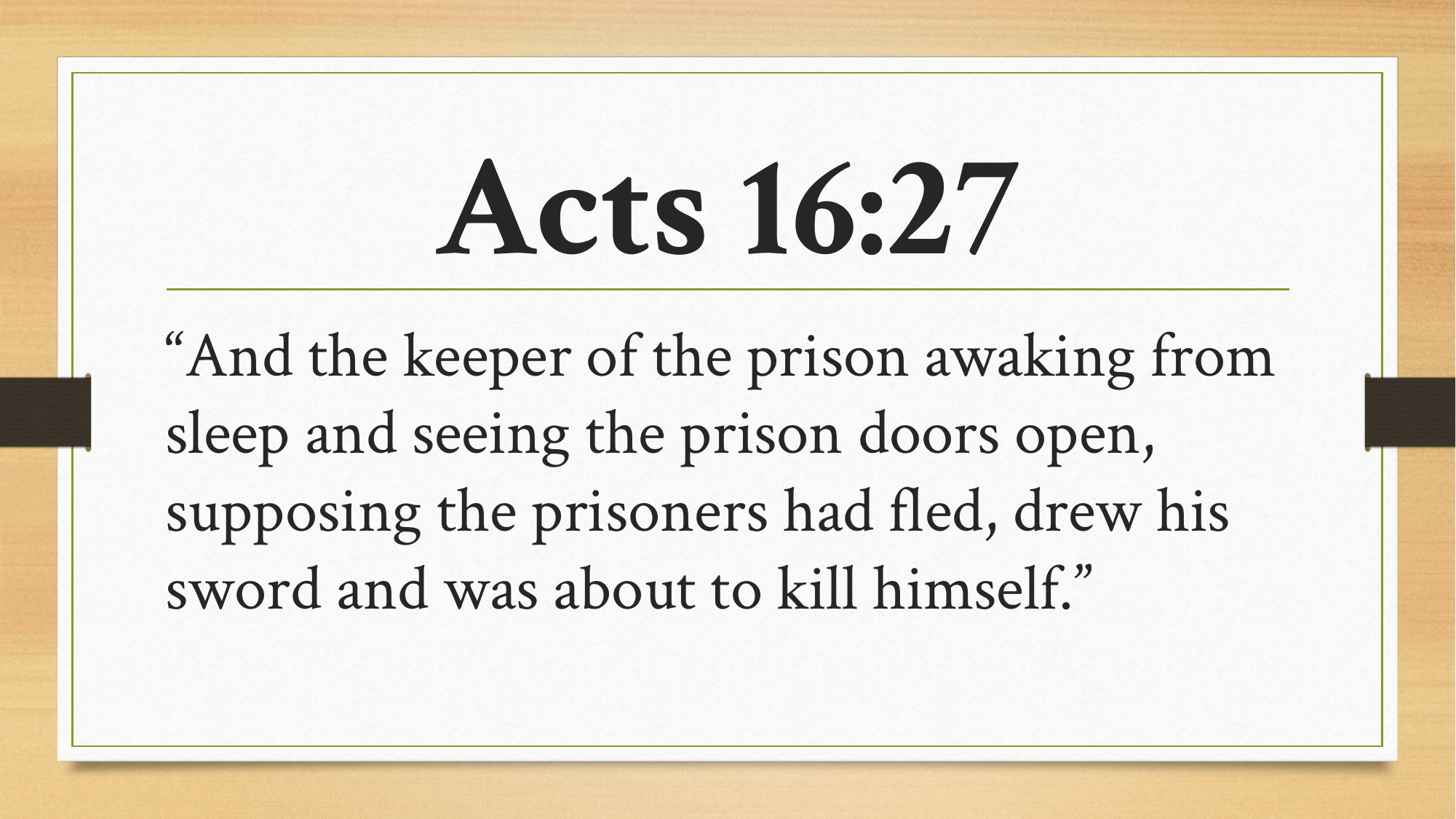

# Acts 16:27
“And the keeper of the prison awaking from sleep and seeing the prison doors open, supposing the prisoners had fled, drew his sword and was about to kill himself.”